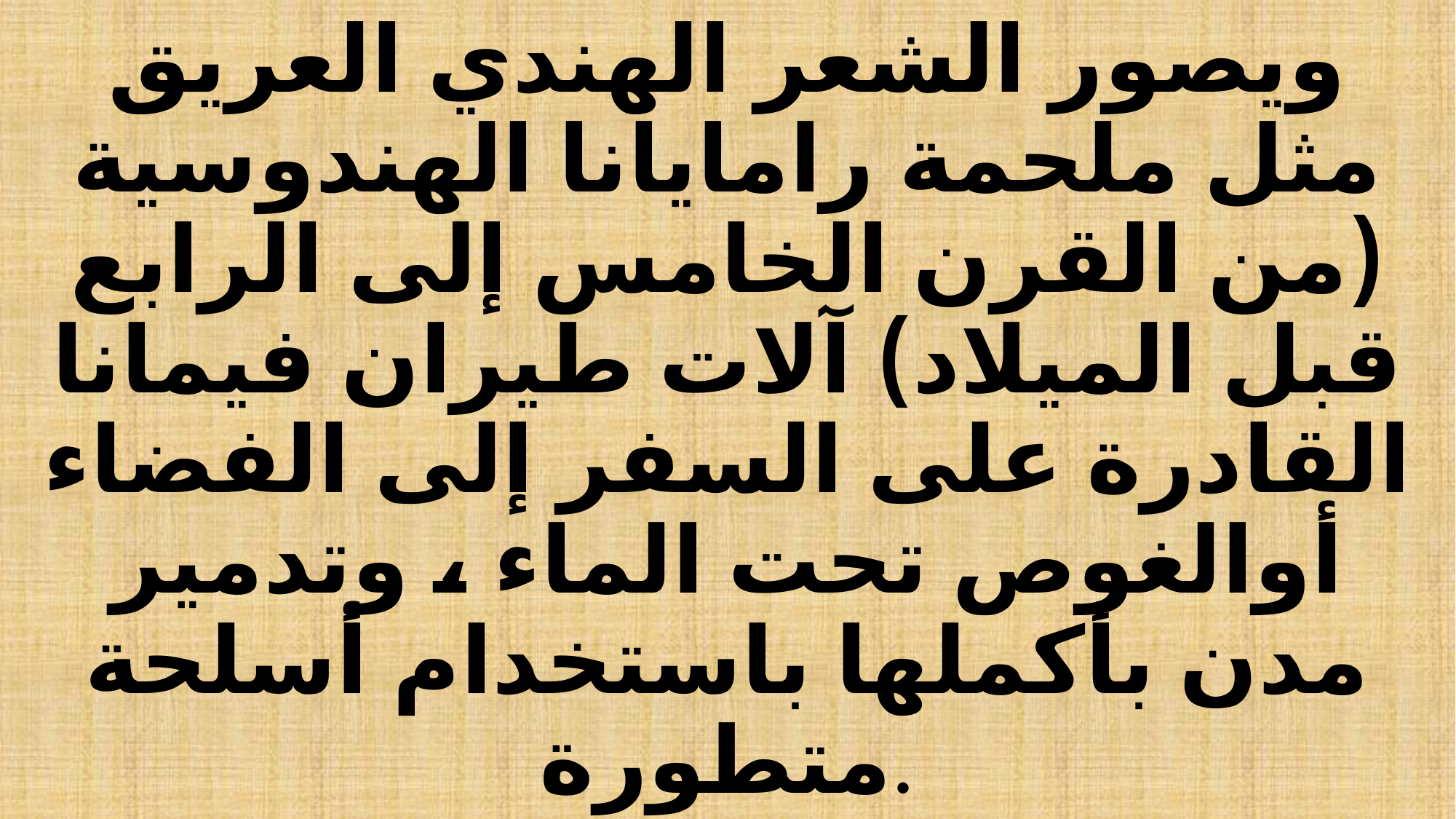

# ويصور الشعر الهندي العريق مثل ملحمة رامايانا الهندوسية (من القرن الخامس إلى الرابع قبل الميلاد) آلات طيران فيمانا القادرة على السفر إلى الفضاء أوالغوص تحت الماء ، وتدمير مدن بأكملها باستخدام أسلحة متطورة.